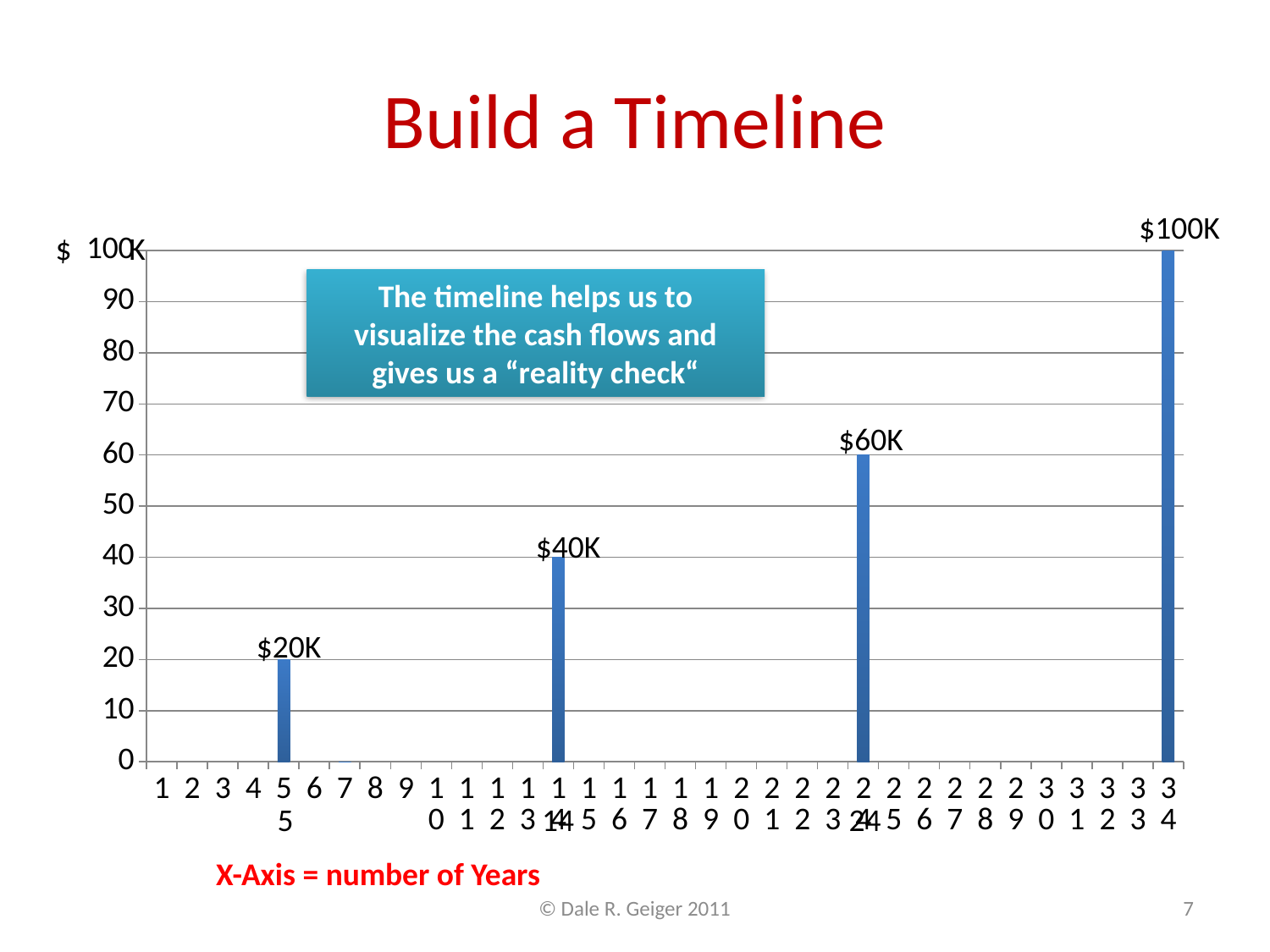

# Build a Timeline
$100K
$

### Chart

| Category | Series 1 |
|---|---|
| 1 | None |
| 2 | None |
| 3 | None |
| 4 | None |
| 5 | 20.0 |
| 6 | None |
| 7 | 0.0 |
| 8 | None |
| 9 | None |
| 10 | None |
| 11 | None |
| 12 | None |
| 13 | None |
| 14 | 40.0 |
| 15 | None |
| 16 | None |
| 17 | None |
| 18 | None |
| 19 | None |
| 20 | None |
| 21 | None |
| 22 | None |
| 23 | None |
| 24 | 60.0 |
| 25 | None |
| 26 | None |
| 27 | None |
| 28 | None |
| 29 | None |
| 30 | None |
| 31 | None |
| 32 | None |
| 33 | None |
| 34 | 100.0 |
K
The timeline helps us to visualize the cash flows and gives us a “reality check“
$60K
$40K
$20K
5
14
24
X-Axis = number of Years
© Dale R. Geiger 2011
7